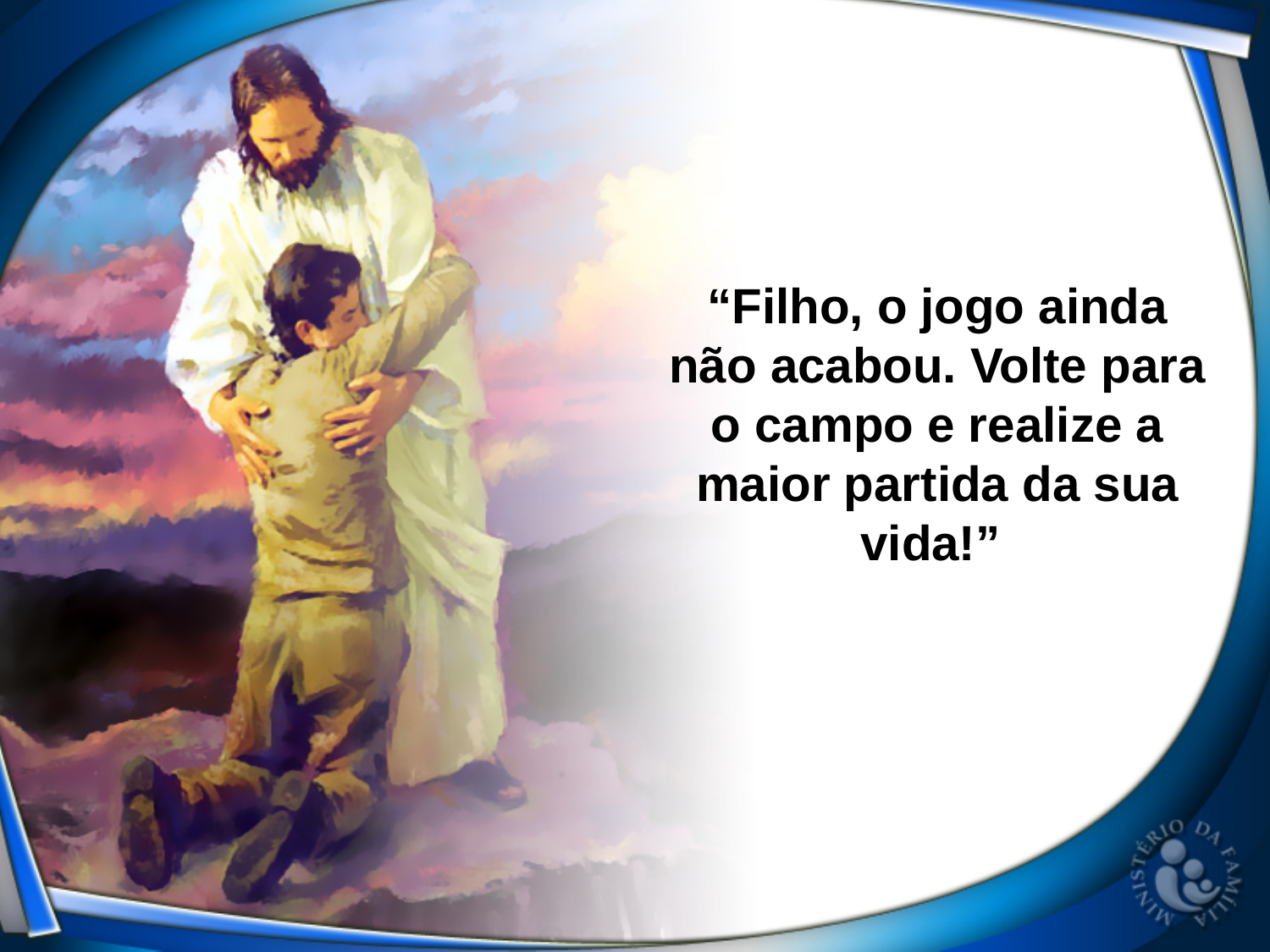

“Filho, o jogo ainda não acabou. Volte para o campo e realize a maior partida da sua vida!”